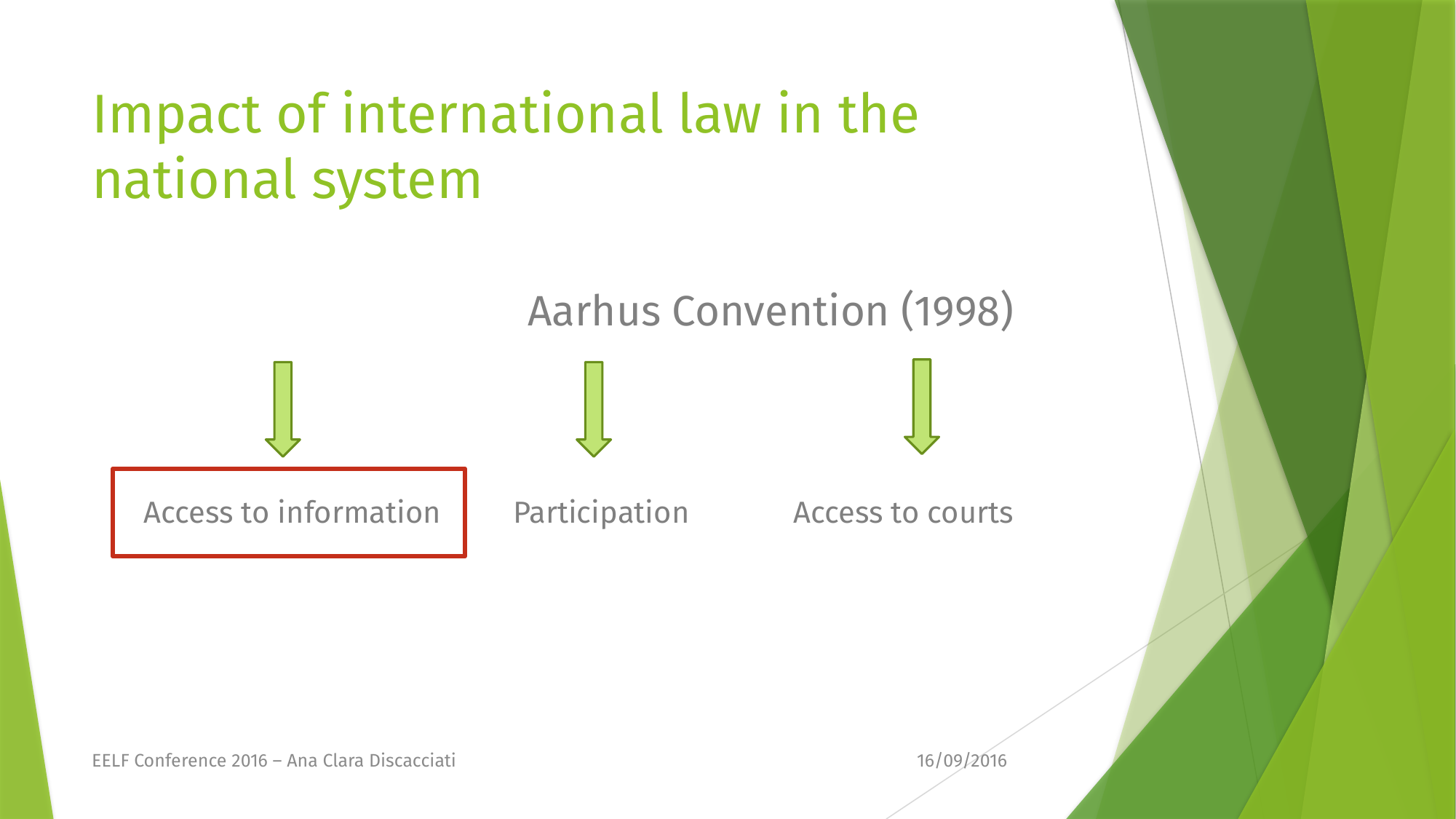

# Impact of international law in the national system
			     Aarhus Convention (1998)

Access to information         Participation             Access to courts

EELF Conference 2016 – Ana Clara Discacciati
16/09/2016